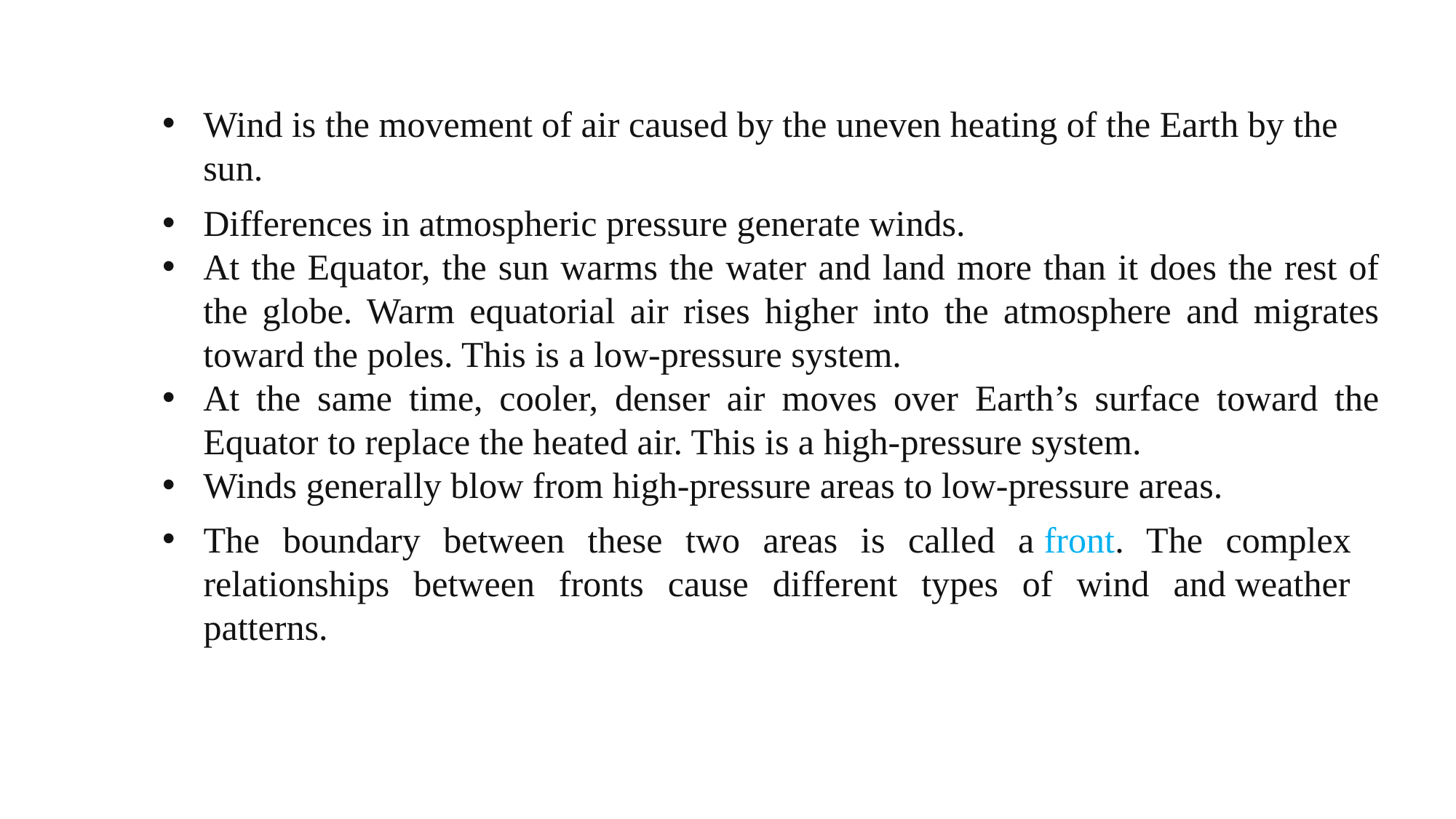

Wind is the movement of air caused by the uneven heating of the Earth by the sun.
Differences in atmospheric pressure generate winds.
At the Equator, the sun warms the water and land more than it does the rest of the globe. Warm equatorial air rises higher into the atmosphere and migrates toward the poles. This is a low-pressure system.
At the same time, cooler, denser air moves over Earth’s surface toward the Equator to replace the heated air. This is a high-pressure system.
Winds generally blow from high-pressure areas to low-pressure areas.
The boundary between these two areas is called a front. The complex relationships between fronts cause different types of wind and weather patterns.